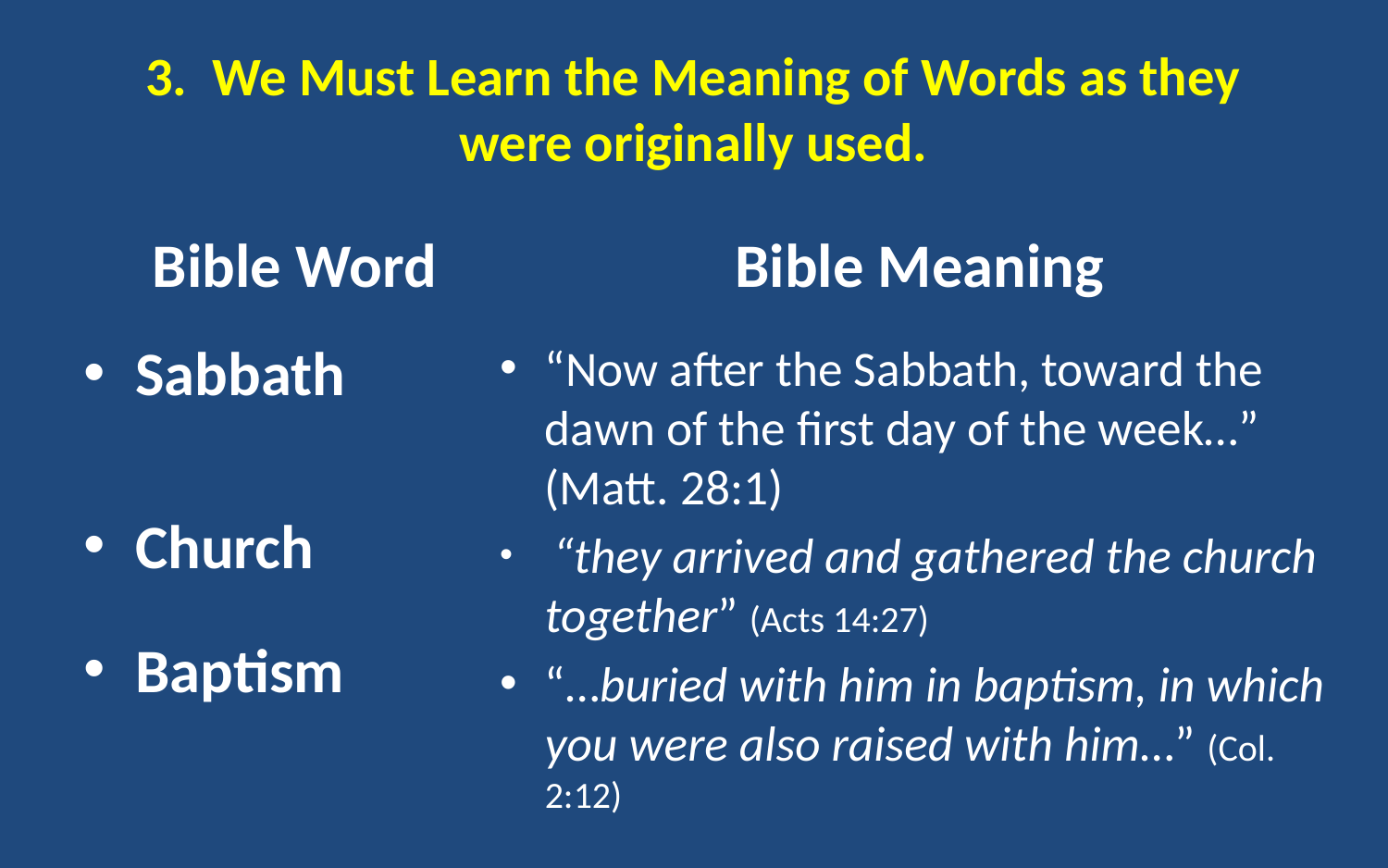

# 3.  We Must Learn the Meaning of Words as they were originally used.
Bible Word
Bible Meaning
Sabbath

Church

Baptism
“Now after the Sabbath, toward the dawn of the first day of the week…” (Matt. 28:1)
 “they arrived and gathered the church together” (Acts 14:27)
“…buried with him in baptism, in which you were also raised with him…” (Col. 2:12)